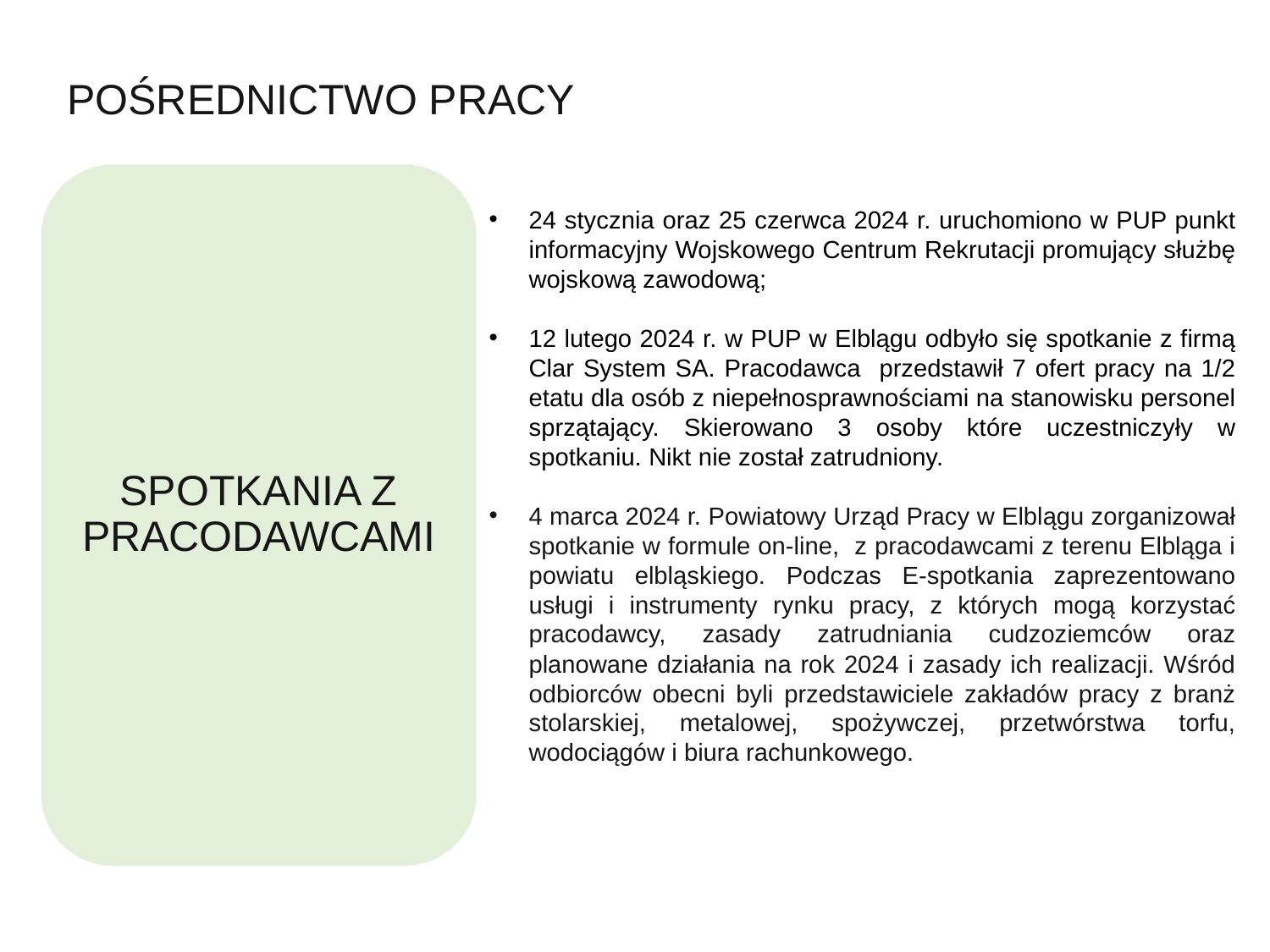

POŚREDNICTWO PRACY

SPOTKANIA Z PRACODAWCAMI

24 stycznia oraz 25 czerwca 2024 r. uruchomiono w PUP punkt informacyjny Wojskowego Centrum Rekrutacji promujący służbę wojskową zawodową;

12 lutego 2024 r. w PUP w Elblągu odbyło się spotkanie z firmą Clar System SA. Pracodawca  przedstawił 7 ofert pracy na 1/2 etatu dla osób z niepełnosprawnościami na stanowisku personel sprzątający. Skierowano 3 osoby które uczestniczyły w spotkaniu. Nikt nie został zatrudniony.

4 marca 2024 r. Powiatowy Urząd Pracy w Elblągu zorganizował spotkanie w formule on-line,  z pracodawcami z terenu Elbląga i powiatu elbląskiego. Podczas E-spotkania zaprezentowano usługi i instrumenty rynku pracy, z których mogą korzystać pracodawcy, zasady zatrudniania cudzoziemców oraz planowane działania na rok 2024 i zasady ich realizacji. Wśród odbiorców obecni byli przedstawiciele zakładów pracy z branż stolarskiej, metalowej, spożywczej, przetwórstwa torfu, wodociągów i biura rachunkowego.